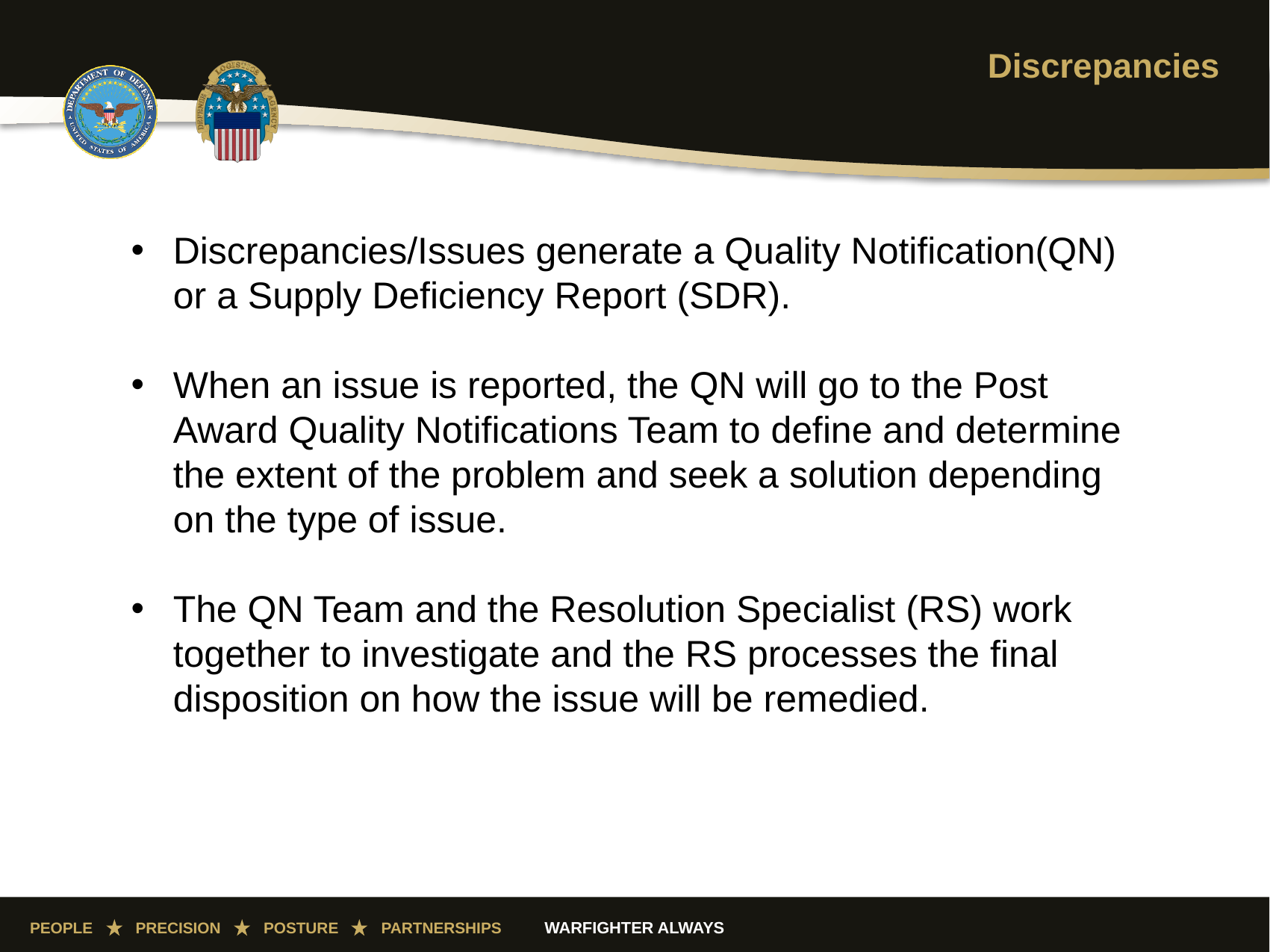

# Discrepancies

Discrepancies/Issues generate a Quality Notification(QN) or a Supply Deficiency Report (SDR).

When an issue is reported, the QN will go to the Post Award Quality Notifications Team to define and determine the extent of the problem and seek a solution depending on the type of issue.

The QN Team and the Resolution Specialist (RS) work together to investigate and the RS processes the final disposition on how the issue will be remedied.